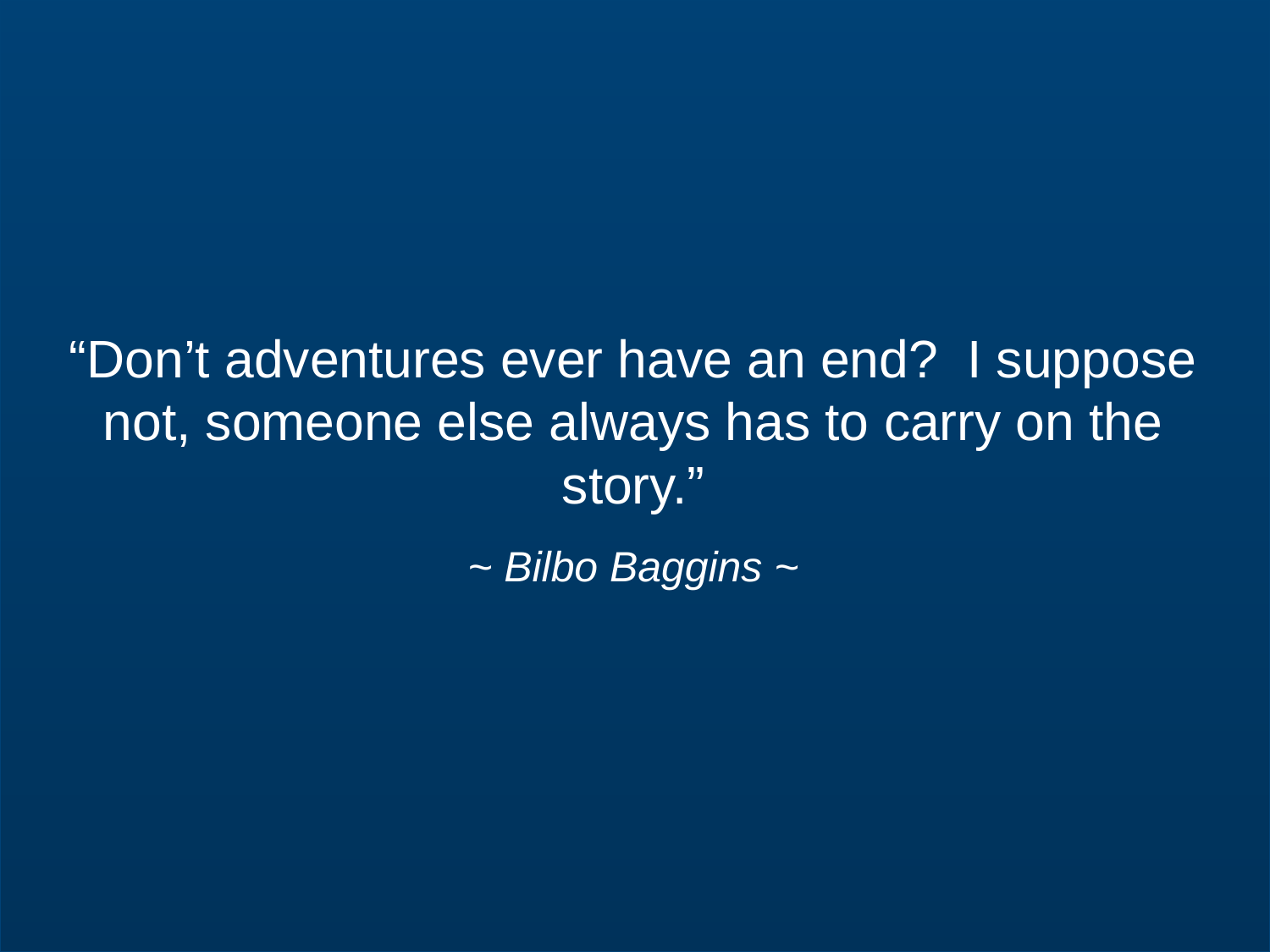

“Don’t adventures ever have an end?  I suppose not, someone else always has to carry on the story.”
~ Bilbo Baggins ~